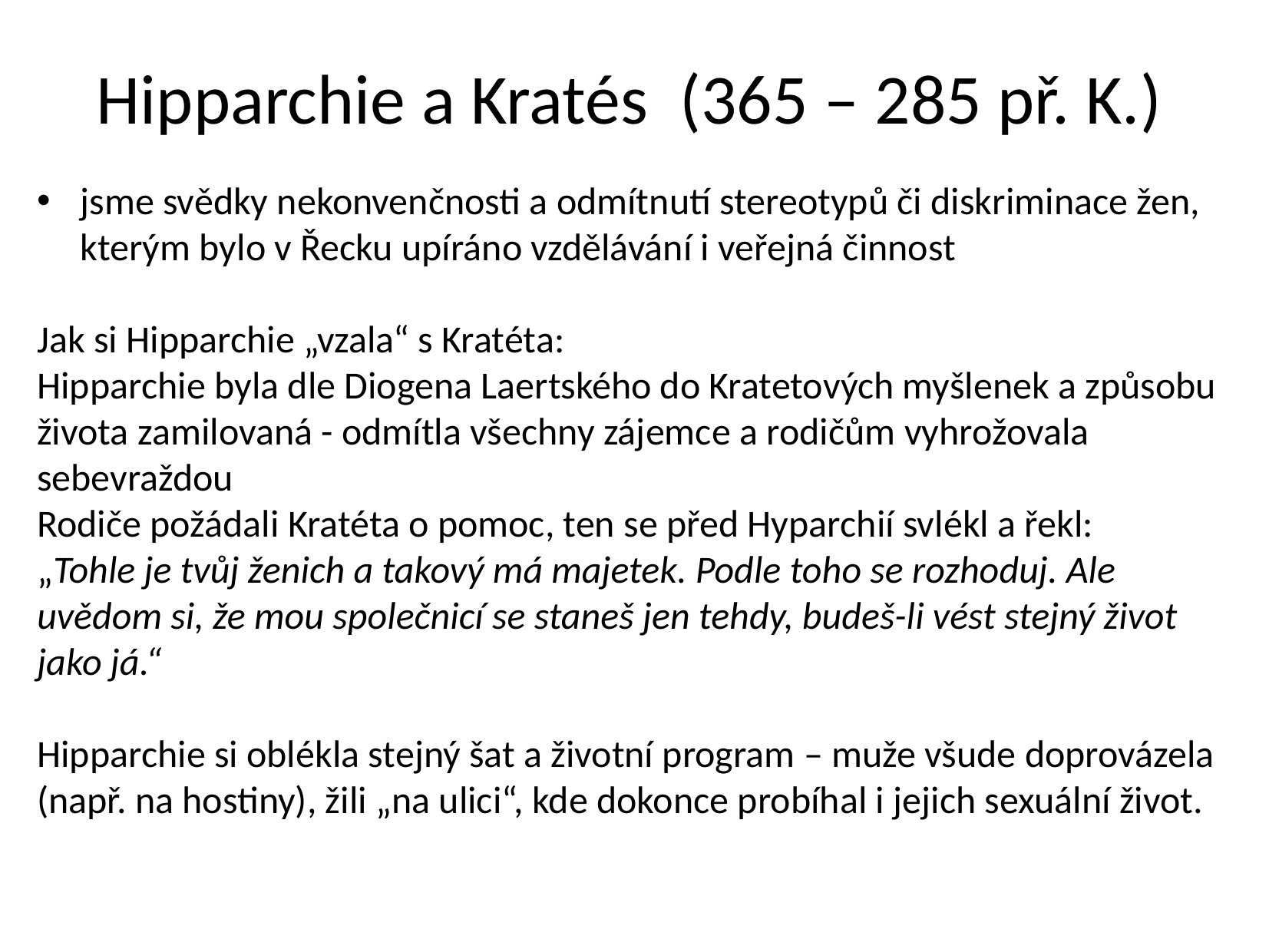

# Hipparchie a Kratés  (365 – 285 př. K.)
jsme svědky nekonvenčnosti a odmítnutí stereotypů či diskriminace žen, kterým bylo v Řecku upíráno vzdělávání i veřejná činnost

Jak si Hipparchie „vzala“ s Kratéta:
Hipparchie byla dle Diogena Laertského do Kratetových myšlenek a způsobu života zamilovaná - odmítla všechny zájemce a rodičům vyhrožovala sebevraždou
Rodiče požádali Kratéta o pomoc, ten se před Hyparchií svlékl a řekl:
„Tohle je tvůj ženich a takový má majetek. Podle toho se rozhoduj. Ale uvědom si, že mou společnicí se staneš jen tehdy, budeš-li vést stejný život jako já.“

Hipparchie si oblékla stejný šat a životní program – muže všude doprovázela (např. na hostiny), žili „na ulici“, kde dokonce probíhal i jejich sexuální život.